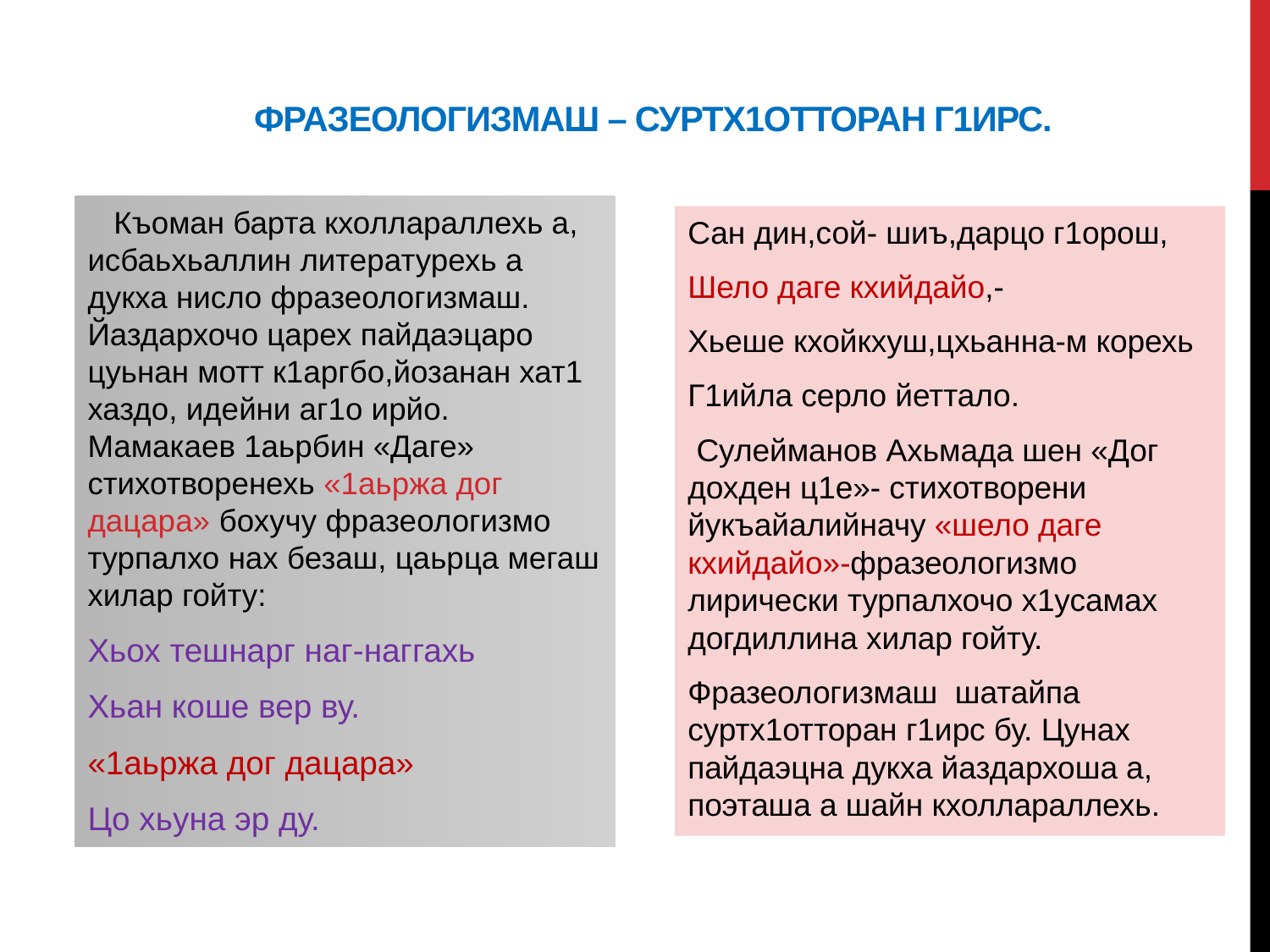

# Фразеологизмаш – суртх1отторан г1ирс.
   Къоман барта кхоллараллехь а, исбаьхьаллин литературехь а дукха нисло фразеологизмаш. Йаздархочо царех пайдаэцаро цуьнан мотт к1аргбо,йозанан хат1 хаздо, идейни аг1о ирйо. Мамакаев 1аьрбин «Даге» стихотворенехь «1аьржа дог дацара» бохучу фразеологизмо турпалхо нах безаш, цаьрца мегаш хилар гойту:
Хьох тешнарг наг-наггахь
Хьан коше вер ву.
«1аьржа дог дацара»
Цо хьуна эр ду.
Сан дин,сой- шиъ,дарцо г1орош,
Шело даге кхийдайо,-
Хьеше кхойкхуш,цхьанна-м корехь
Г1ийла серло йеттало.
 Сулейманов Ахьмада шен «Дог дохден ц1е»- стихотворени йукъайалийначу «шело даге кхийдайо»-фразеологизмо лирически турпалхочо х1усамах догдиллина хилар гойту.
Фразеологизмаш  шатайпа  суртх1отторан г1ирс бу. Цунах пайдаэцна дукха йаздархоша а, поэташа а шайн кхоллараллехь.